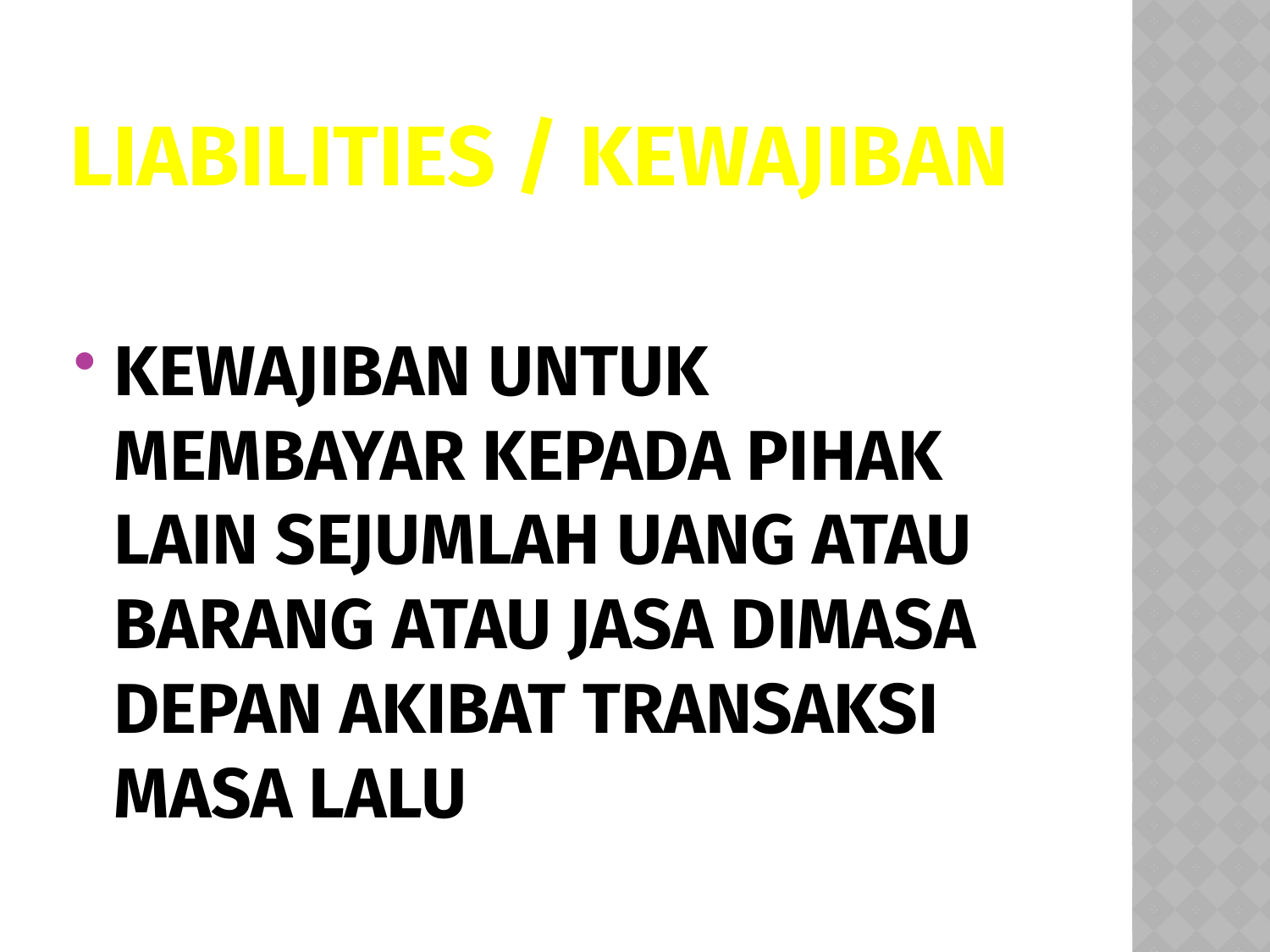

# LIABILITIES / KEWAJIBAN

KEWAJIBAN UNTUK MEMBAYAR KEPADA PIHAK LAIN SEJUMLAH UANG ATAU BARANG ATAU JASA DIMASA DEPAN AKIBAT TRANSAKSI MASA LALU